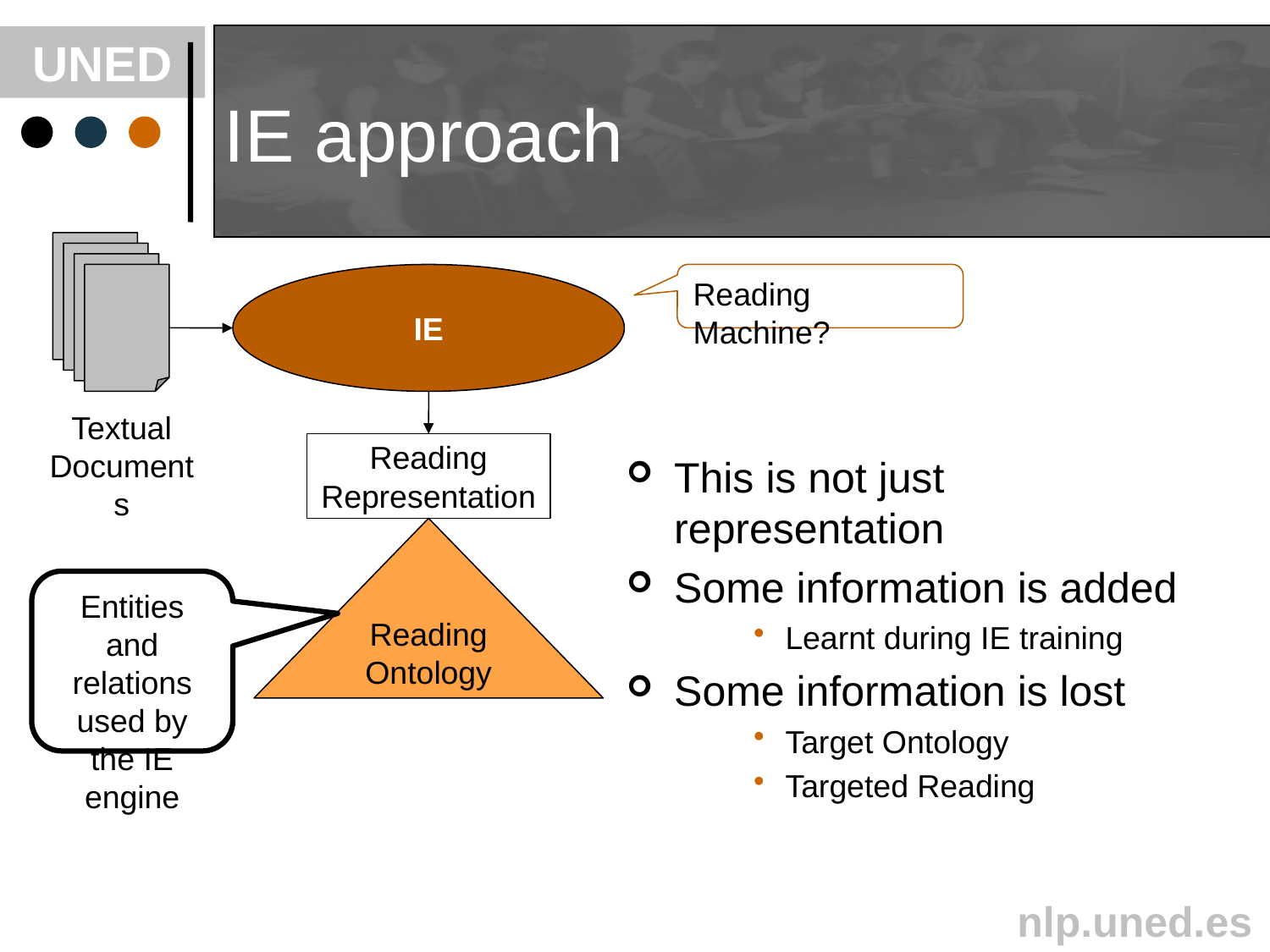

# IE approach

IE
Reading Machine?
Textual Documents
Reading Representation
This is not just representation
Some information is added
Learnt during IE training
Some information is lost
Target Ontology
Targeted Reading
Reading Ontology
Entities and relations used by the IE engine